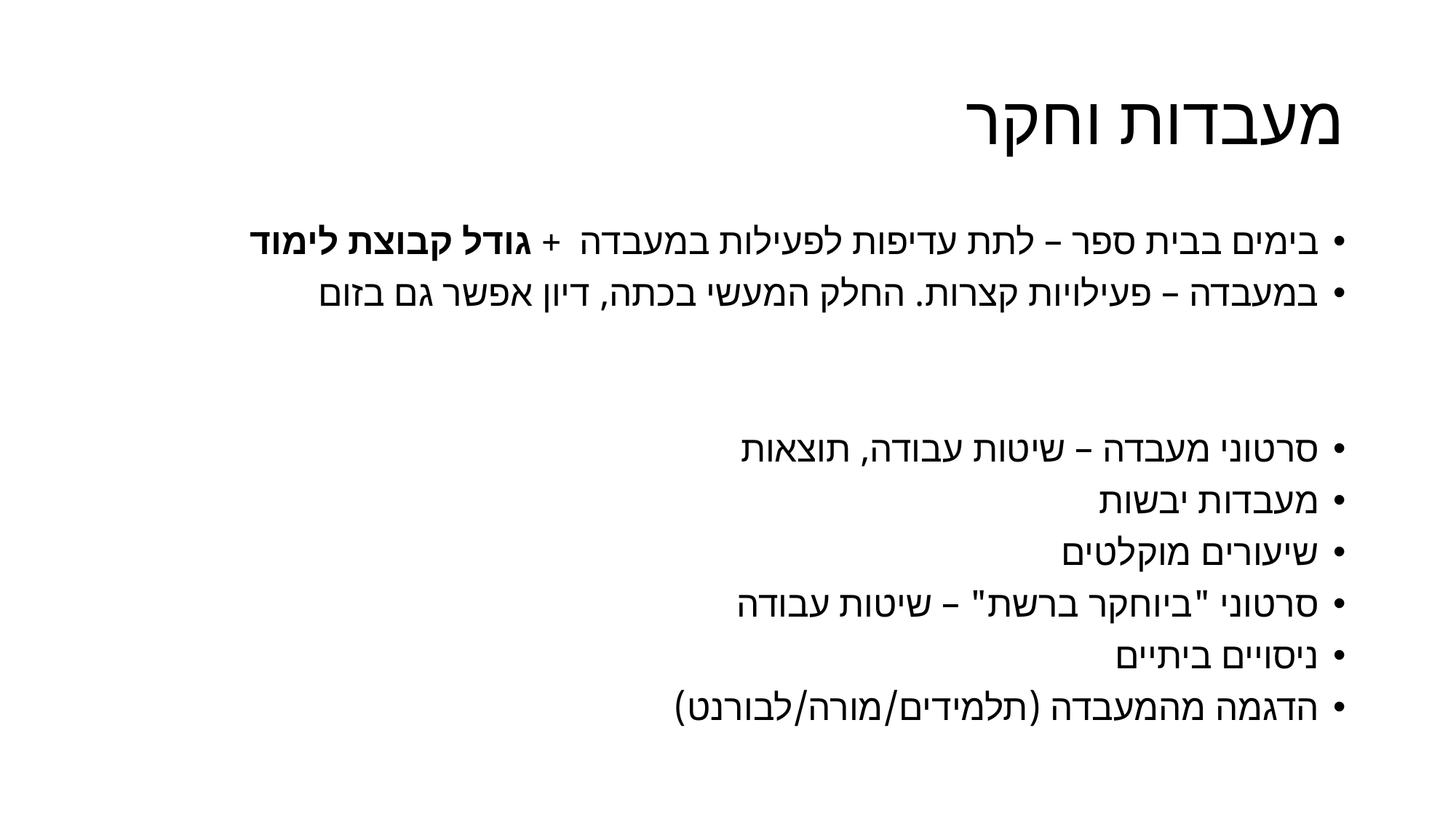

# מעבדות וחקר
בימים בבית ספר – לתת עדיפות לפעילות במעבדה  + גודל קבוצת לימוד
במעבדה – פעילויות קצרות. החלק המעשי בכתה, דיון אפשר גם בזום

סרטוני מעבדה – שיטות עבודה, תוצאות
מעבדות יבשות
שיעורים מוקלטים
סרטוני "ביוחקר ברשת" – שיטות עבודה
ניסויים ביתיים
הדגמה מהמעבדה (תלמידים/מורה/לבורנט)